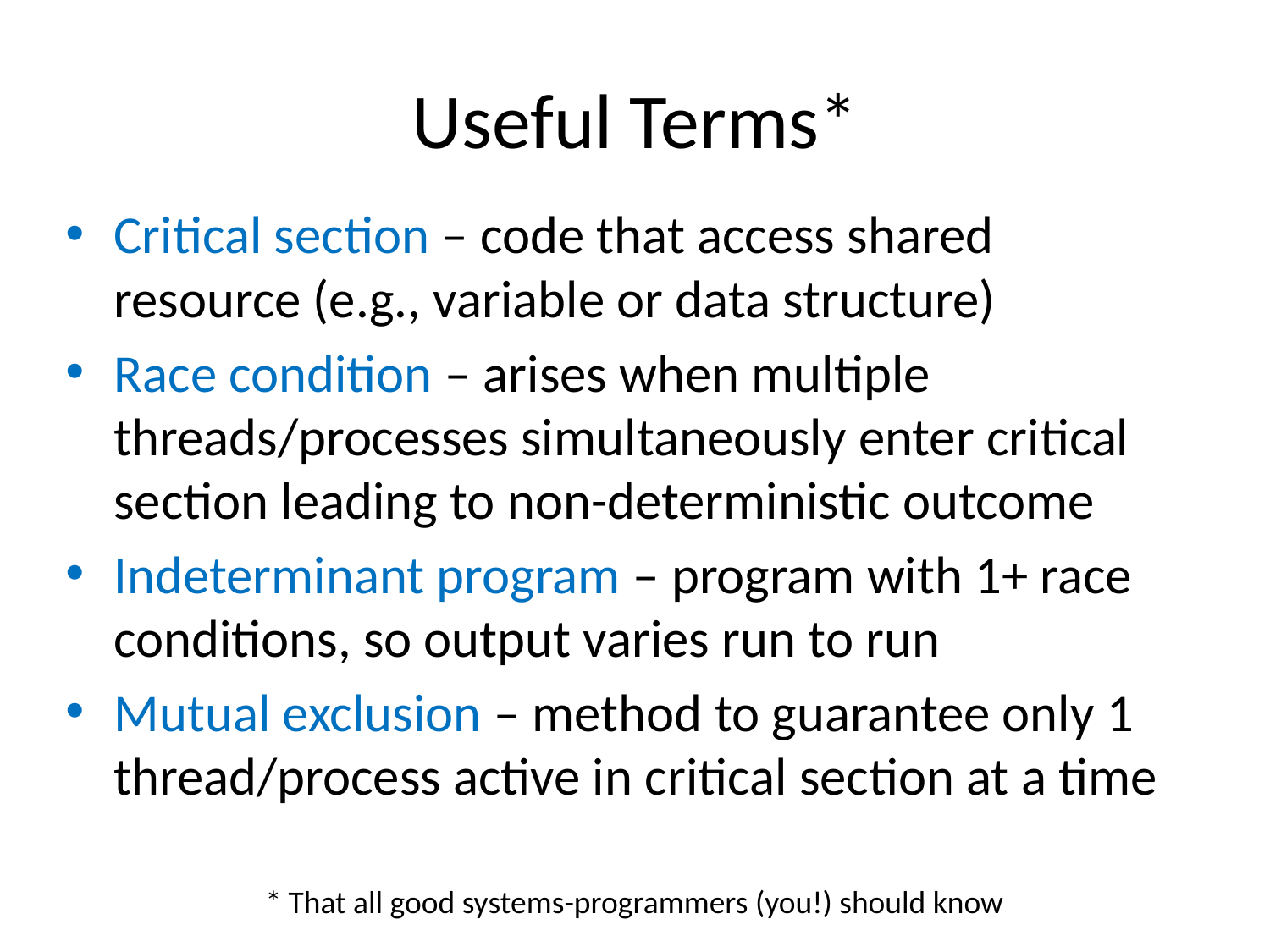

# Useful Terms*
Critical section – code that access shared resource (e.g., variable or data structure)
Race condition – arises when multiple threads/processes simultaneously enter critical section leading to non-deterministic outcome
Indeterminant program – program with 1+ race conditions, so output varies run to run
Mutual exclusion – method to guarantee only 1 thread/process active in critical section at a time
* That all good systems-programmers (you!) should know